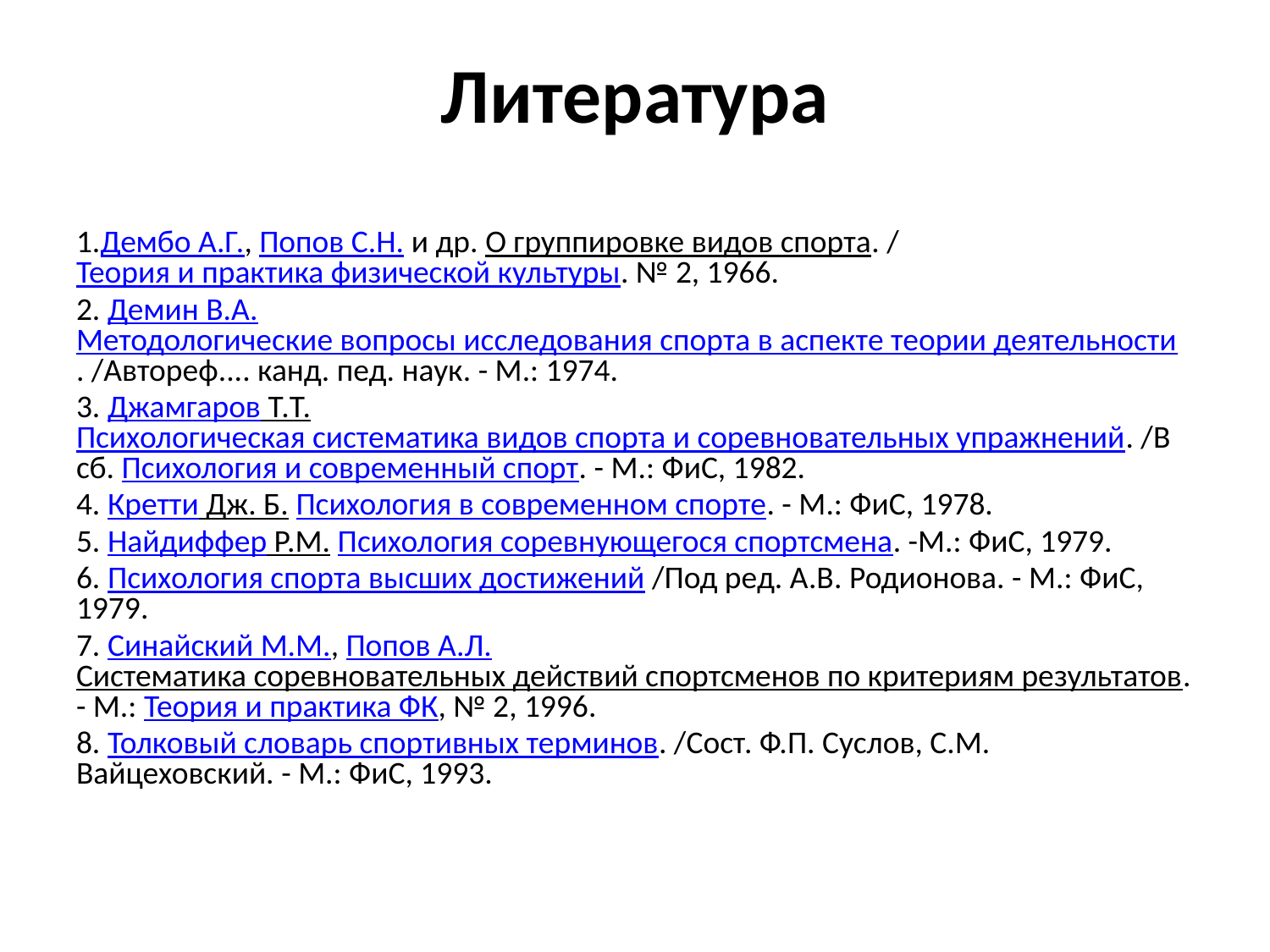

# Литература
1.Дембо А.Г., Попов С.Н. и др. О группировке видов спорта. /Теория и практика физической культуры. № 2, 1966.
2. Демин В.А. Методологические вопросы исследования спорта в аспекте теории деятельности. /Автореф.... канд. пед. наук. - М.: 1974.
3. Джамгаров Т.Т. Психологическая систематика видов спорта и соревновательных упражнений. /В сб. Психология и современный спорт. - М.: ФиС, 1982.
4. Кретти Дж. Б. Психология в современном спорте. - М.: ФиС, 1978.
5. Найдиффер Р.М. Психология соревнующегося спортсмена. -М.: ФиС, 1979.
6. Психология спорта высших достижений /Под ред. А.В. Родионова. - М.: ФиС, 1979.
7. Синайский М.М., Попов А.Л. Систематика соревновательных действий спортсменов по критериям результатов. - М.: Теория и практика ФК, № 2, 1996.
8. Толковый словарь спортивных терминов. /Сост. Ф.П. Суслов, С.М. Вайцеховский. - М.: ФиС, 1993.